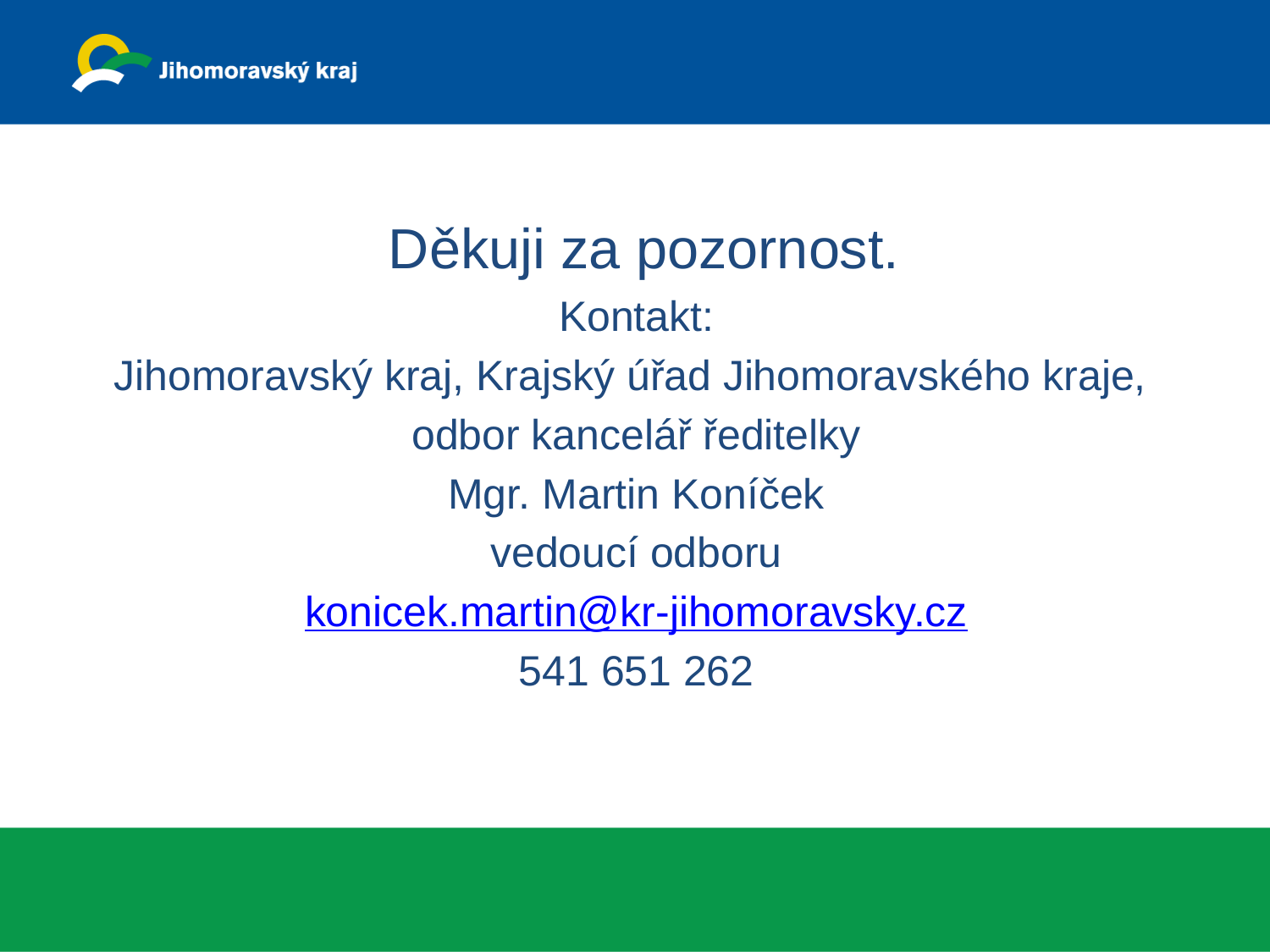

Děkuji za pozornost.
Kontakt:
Jihomoravský kraj, Krajský úřad Jihomoravského kraje,
odbor kancelář ředitelky
Mgr. Martin Koníček
vedoucí odboru
konicek.martin@kr-jihomoravsky.cz
541 651 262